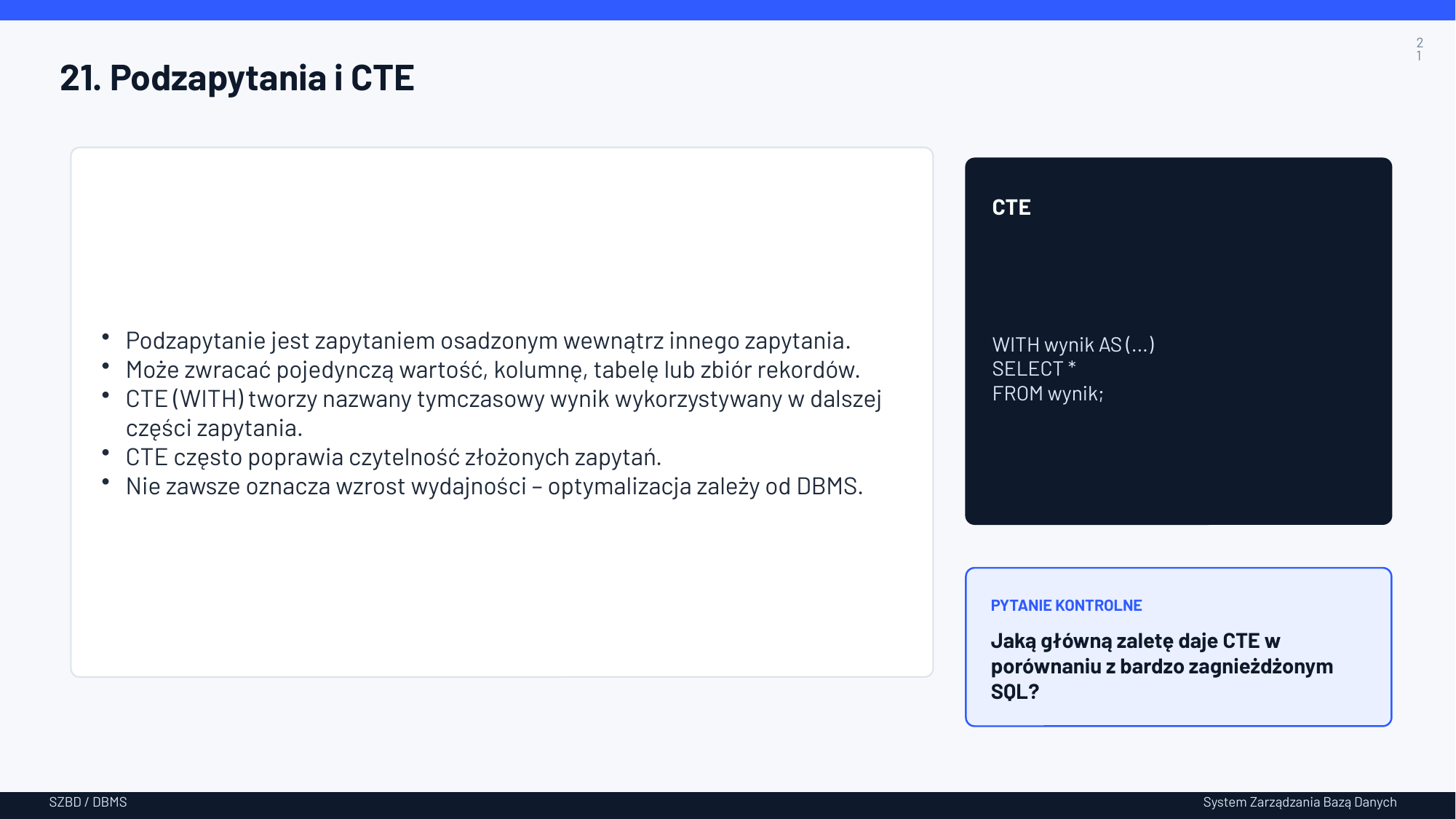

21
21. Podzapytania i CTE

Podzapytanie jest zapytaniem osadzonym wewnątrz innego zapytania.
Może zwracać pojedynczą wartość, kolumnę, tabelę lub zbiór rekordów.
CTE (WITH) tworzy nazwany tymczasowy wynik wykorzystywany w dalszej części zapytania.
CTE często poprawia czytelność złożonych zapytań.
Nie zawsze oznacza wzrost wydajności – optymalizacja zależy od DBMS.
CTE
WITH wynik AS (...)
SELECT *
FROM wynik;

PYTANIE KONTROLNE
Jaką główną zaletę daje CTE w porównaniu z bardzo zagnieżdżonym SQL?